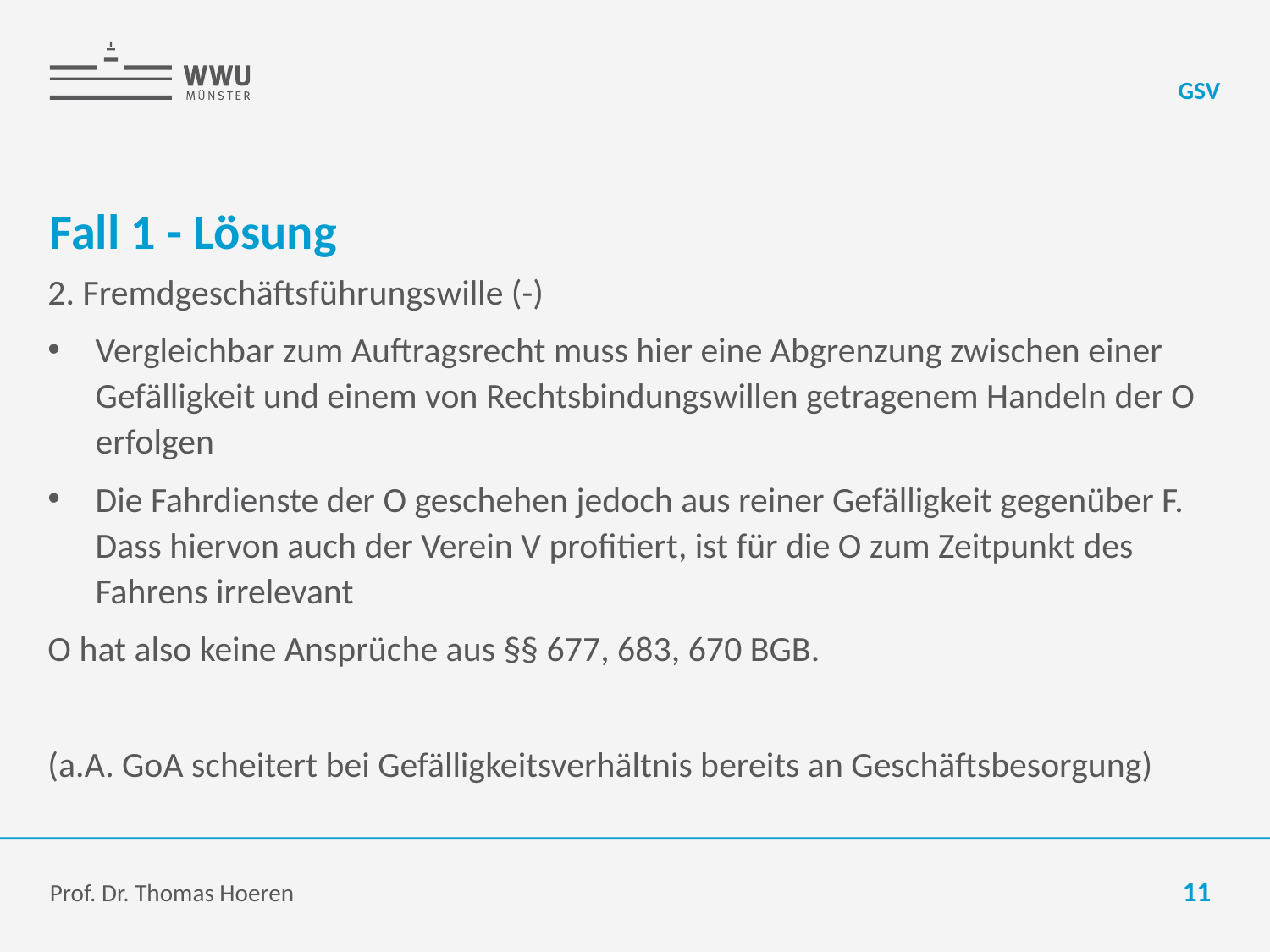

GSV
# Fall 1 - Lösung
2. Fremdgeschäftsführungswille (-)
Vergleichbar zum Auftragsrecht muss hier eine Abgrenzung zwischen einer Gefälligkeit und einem von Rechtsbindungswillen getragenem Handeln der O erfolgen
Die Fahrdienste der O geschehen jedoch aus reiner Gefälligkeit gegenüber F. Dass hiervon auch der Verein V profitiert, ist für die O zum Zeitpunkt des Fahrens irrelevant
O hat also keine Ansprüche aus §§ 677, 683, 670 BGB.

(a.A. GoA scheitert bei Gefälligkeitsverhältnis bereits an Geschäftsbesorgung)

Prof. Dr. Thomas Hoeren
11